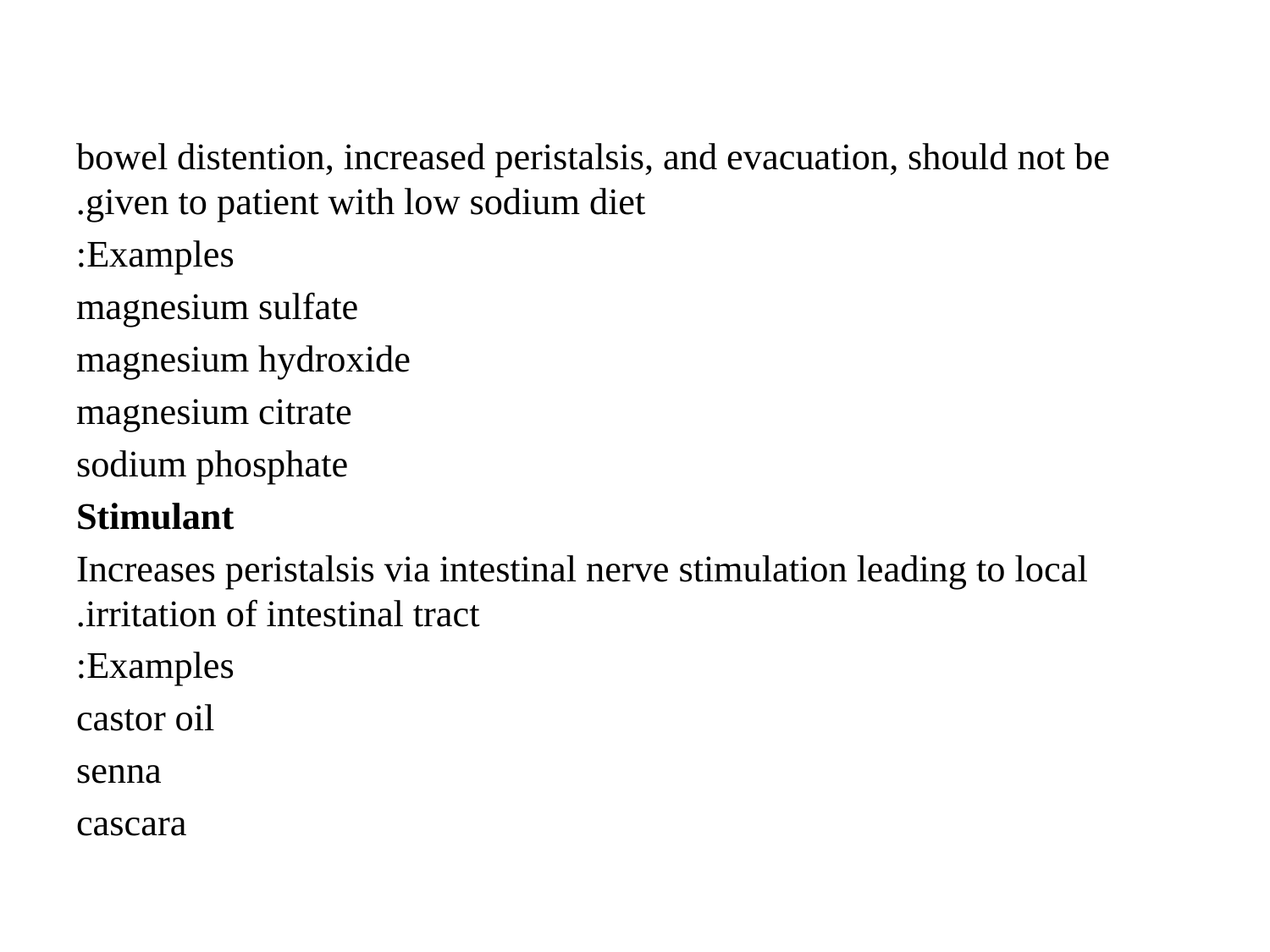

#
bowel distention, increased peristalsis, and evacuation, should not be given to patient with low sodium diet.
	Examples:
magnesium sulfate
	magnesium hydroxide
	magnesium citrate
	sodium phosphate
Stimulant
	Increases peristalsis via intestinal nerve stimulation leading to local irritation of intestinal tract.
	Examples:
	castor oil
	senna
	cascara